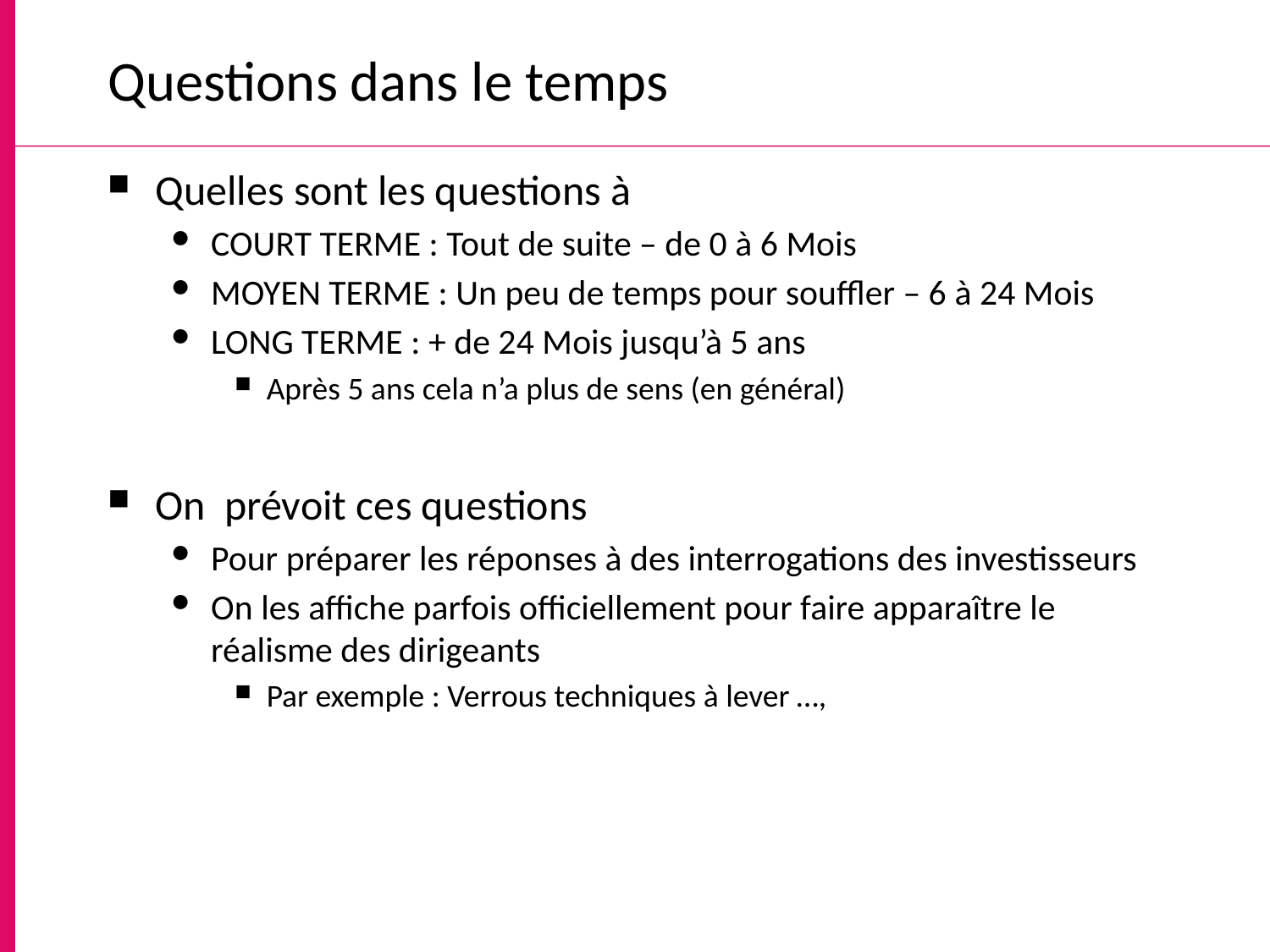

# Questions dans le temps
Quelles sont les questions à
COURT TERME : Tout de suite – de 0 à 6 Mois
MOYEN TERME : Un peu de temps pour souffler – 6 à 24 Mois
LONG TERME : + de 24 Mois jusqu’à 5 ans
Après 5 ans cela n’a plus de sens (en général)

On  prévoit ces questions
Pour préparer les réponses à des interrogations des investisseurs
On les affiche parfois officiellement pour faire apparaître le réalisme des dirigeants
Par exemple : Verrous techniques à lever …,

25